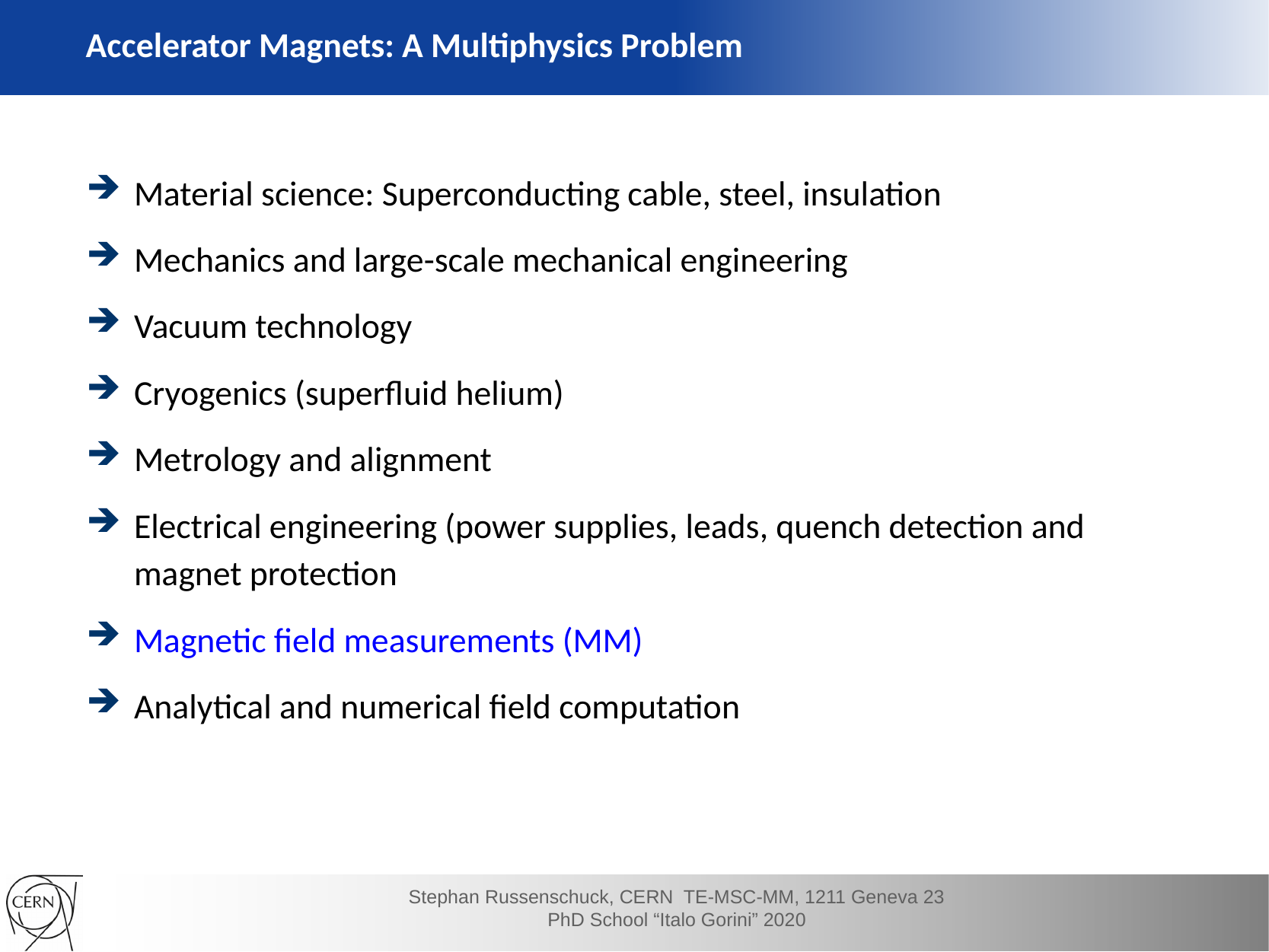

5
Accelerator Magnets: A Multiphysics Problem
Material science: Superconducting cable, steel, insulation
Mechanics and large-scale mechanical engineering
Vacuum technology
Cryogenics (superfluid helium)
Metrology and alignment
Electrical engineering (power supplies, leads, quench detection and magnet protection
Magnetic field measurements (MM)
Analytical and numerical field computation